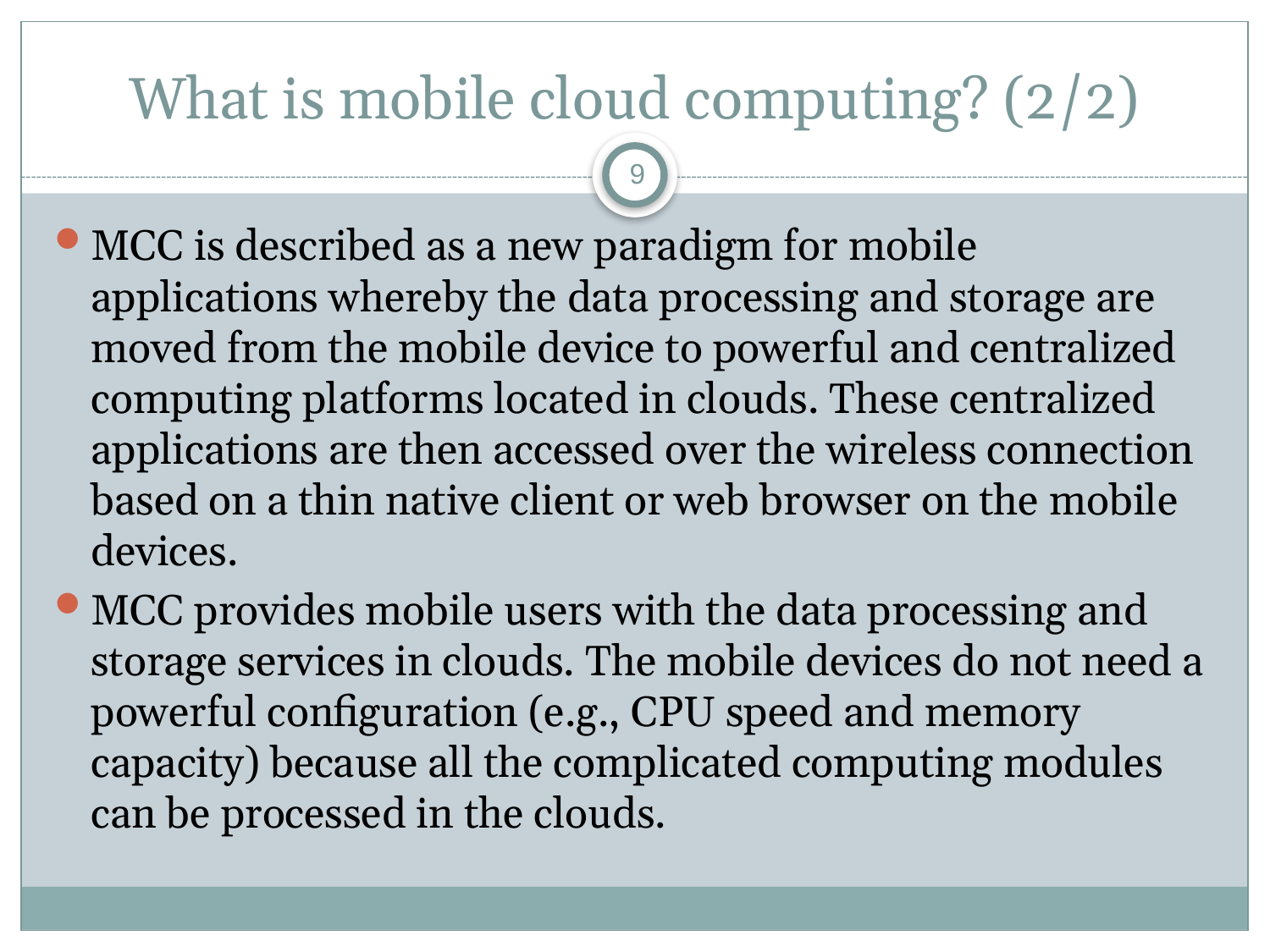

# What is mobile cloud computing? (2/2)
9
MCC is described as a new paradigm for mobile applications whereby the data processing and storage are moved from the mobile device to powerful and centralized computing platforms located in clouds. These centralized applications are then accessed over the wireless connection based on a thin native client or web browser on the mobile devices.
MCC provides mobile users with the data processing and storage services in clouds. The mobile devices do not need a powerful configuration (e.g., CPU speed and memory capacity) because all the complicated computing modules can be processed in the clouds.